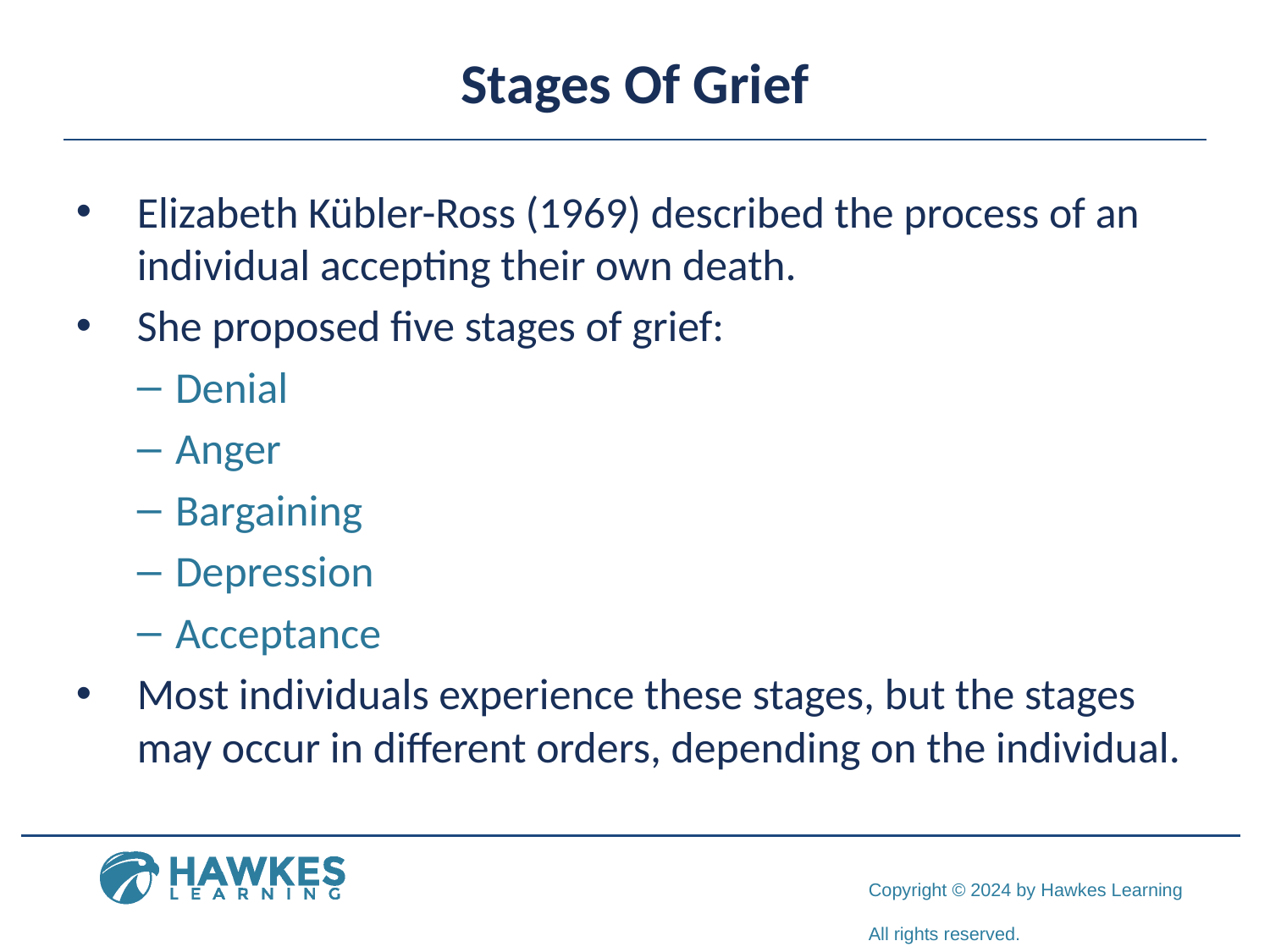

# Stages Of Grief
Elizabeth Kübler-Ross (1969) described the process of an individual accepting their own death.
She proposed five stages of grief:
Denial
Anger
Bargaining
Depression
Acceptance
Most individuals experience these stages, but the stages may occur in different orders, depending on the individual.